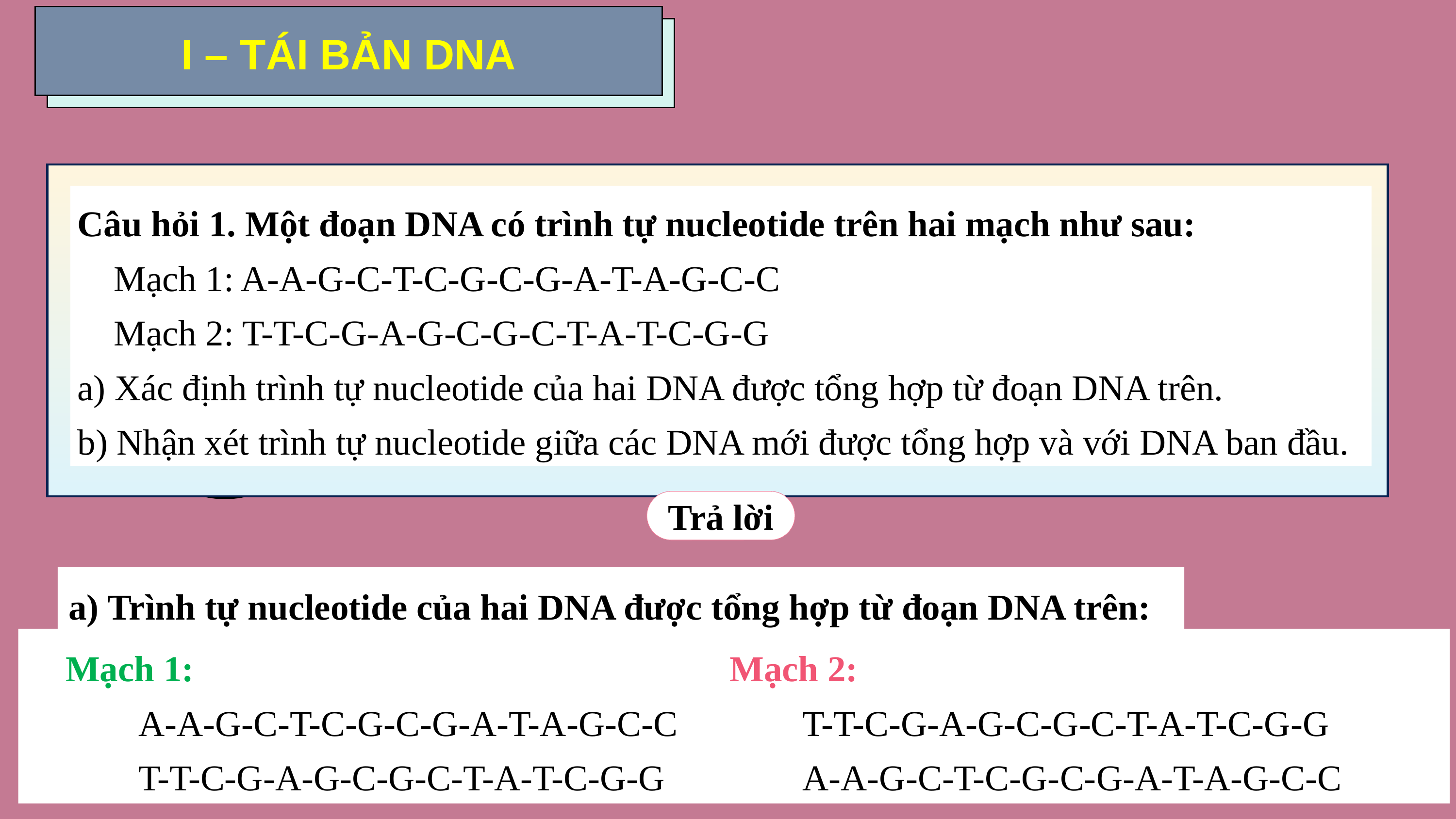

I – TÁI BẢN DNA

Câu hỏi 1. Một đoạn DNA có trình tự nucleotide trên hai mạch như sau:
Mạch 1: A-A-G-C-T-C-G-C-G-A-T-A-G-C-C
Mạch 2: T-T-C-G-A-G-C-G-C-T-A-T-C-G-G
a) Xác định trình tự nucleotide của hai DNA được tổng hợp từ đoạn DNA trên.
b) Nhận xét trình tự nucleotide giữa các DNA mới được tổng hợp và với DNA ban đầu.
Trả lời
a) Trình tự nucleotide của hai DNA được tổng hợp từ đoạn DNA trên:
Mạch 1:
	A-A-G-C-T-C-G-C-G-A-T-A-G-C-C
	T-T-C-G-A-G-C-G-C-T-A-T-C-G-G
Mạch 2:
	T-T-C-G-A-G-C-G-C-T-A-T-C-G-G
	A-A-G-C-T-C-G-C-G-A-T-A-G-C-C